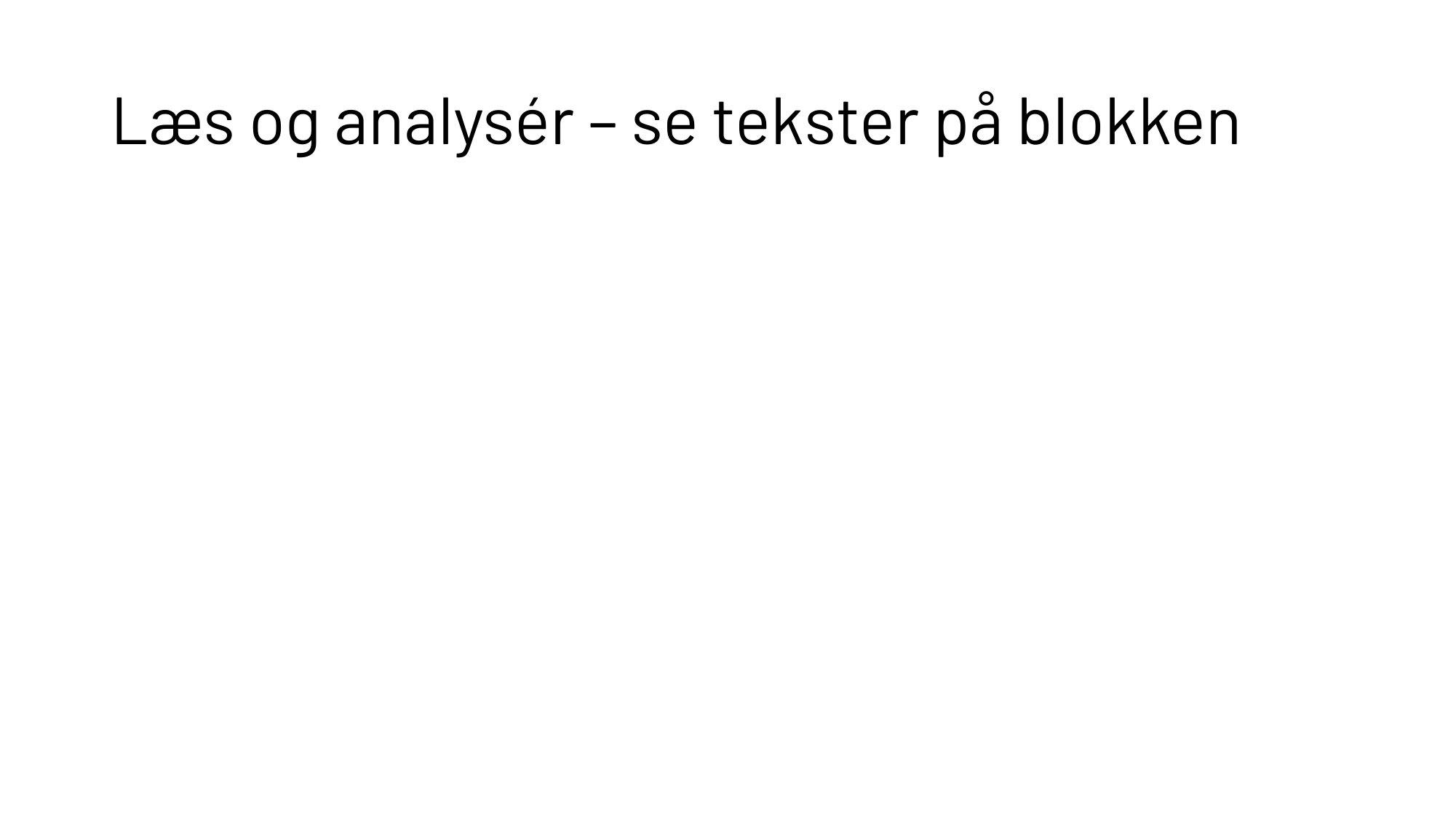

# Læs og analysér – se tekster på blokken